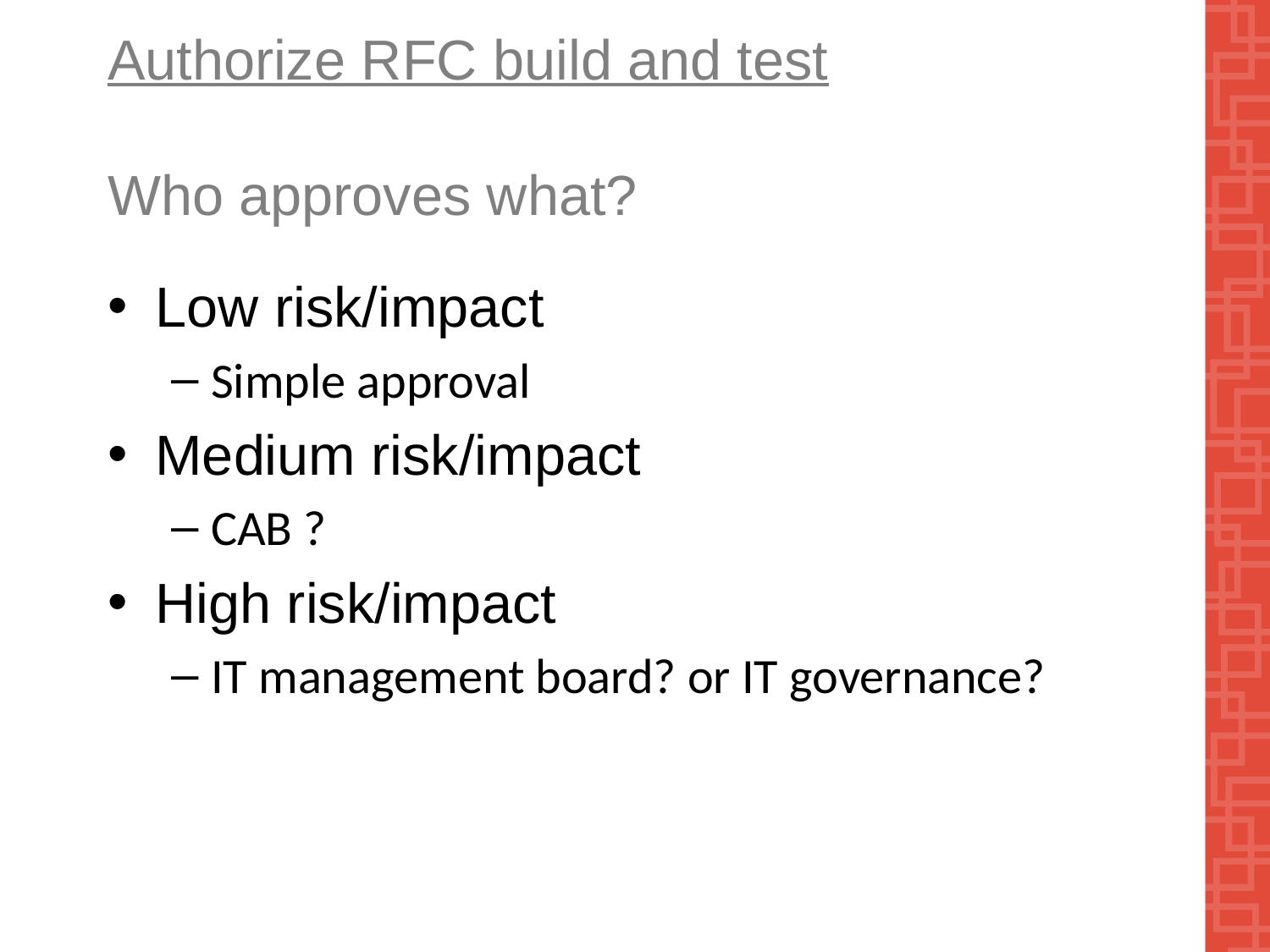

# Authorize RFC build and test Who approves what?
Low risk/impact
Simple approval
Medium risk/impact
CAB ?
High risk/impact
IT management board? or IT governance?